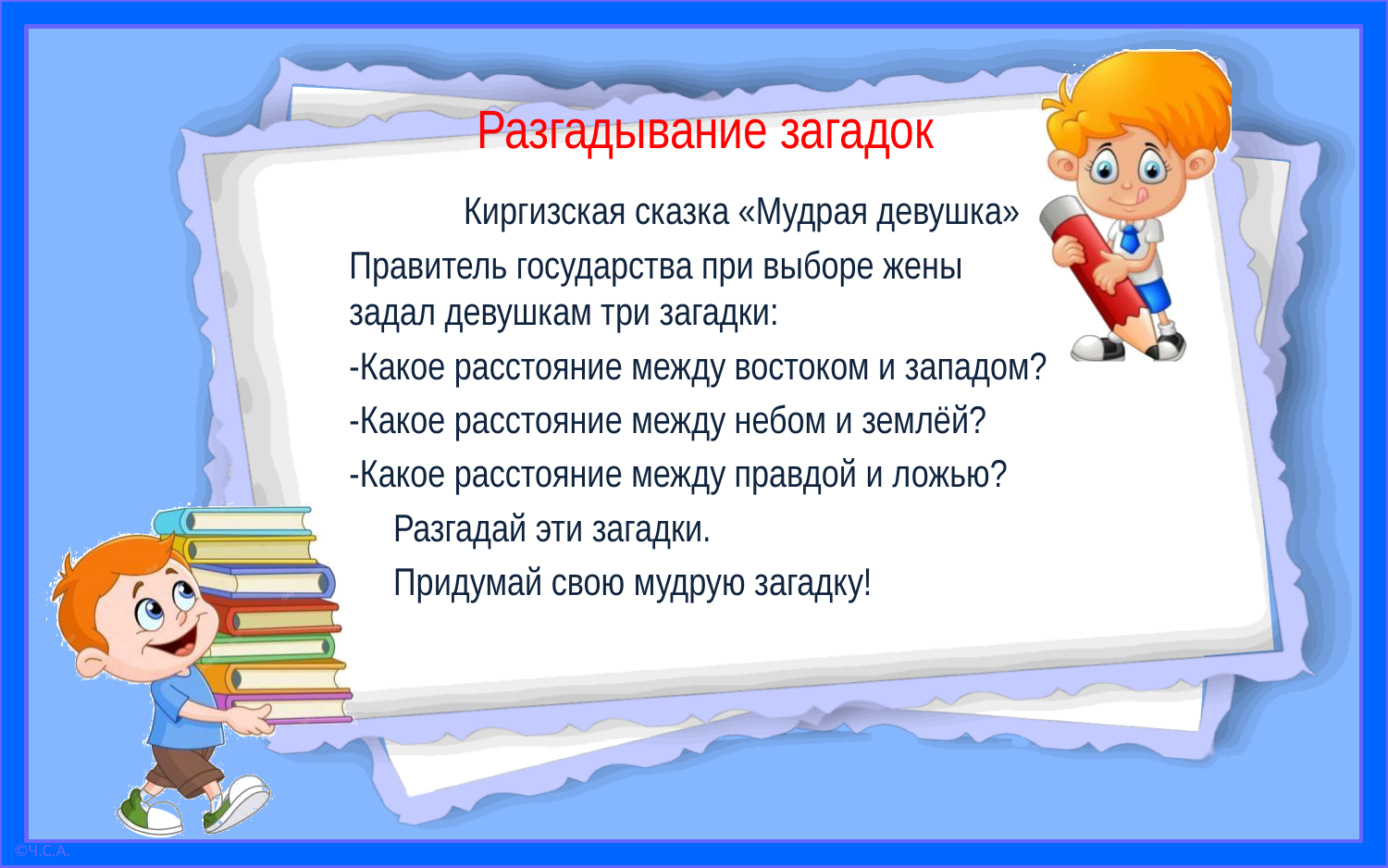

# Разгадывание загадок
             Киргизская сказка «Мудрая девушка»
Правитель государства при выборе жены задал девушкам три загадки:
-Какое расстояние между востоком и западом?
-Какое расстояние между небом и землёй?
-Какое расстояние между правдой и ложью?
     Разгадай эти загадки.
     Придумай свою мудрую загадку!